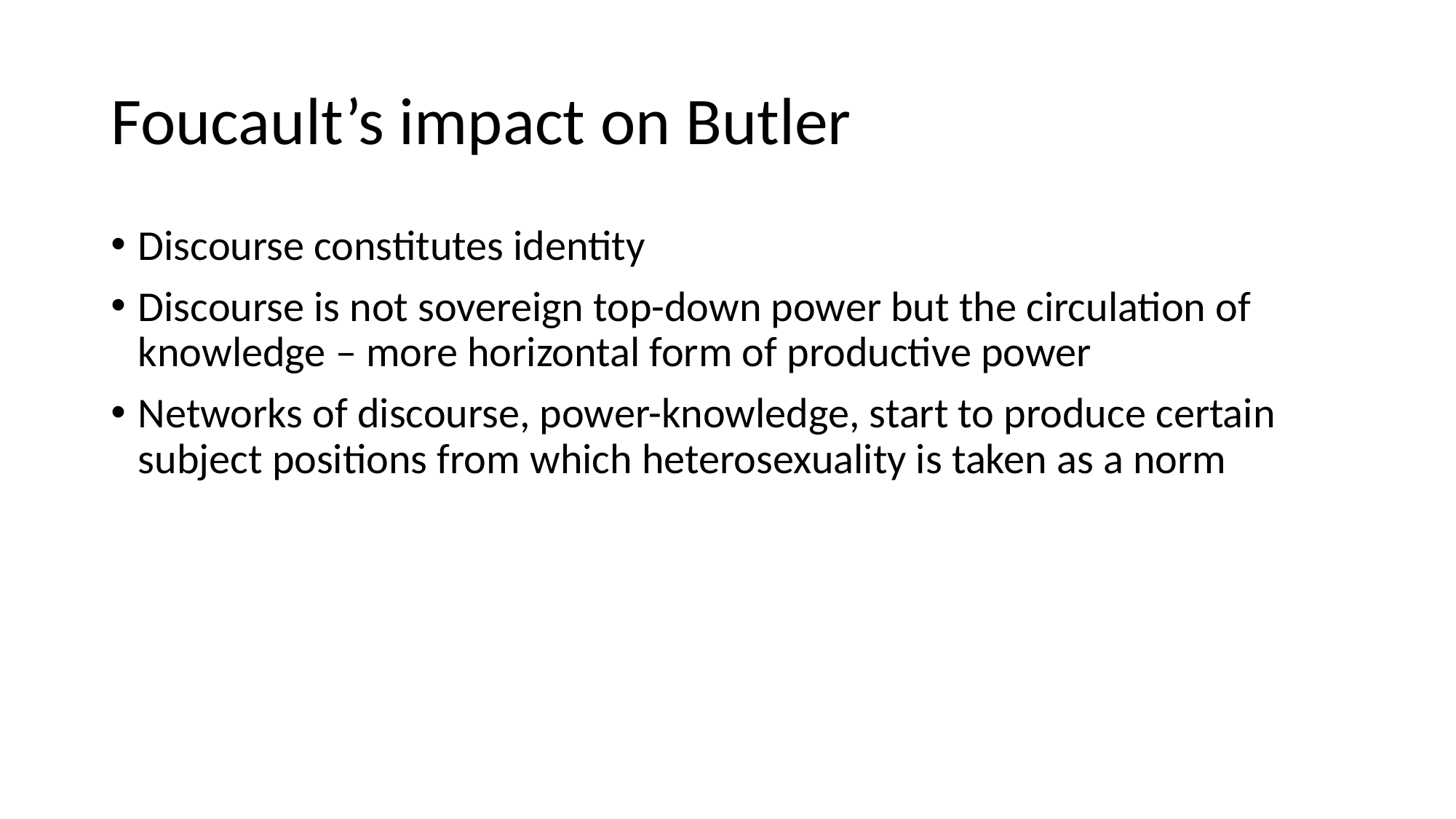

# Foucault’s impact on Butler
Discourse constitutes identity
Discourse is not sovereign top-down power but the circulation of knowledge – more horizontal form of productive power
Networks of discourse, power-knowledge, start to produce certain subject positions from which heterosexuality is taken as a norm